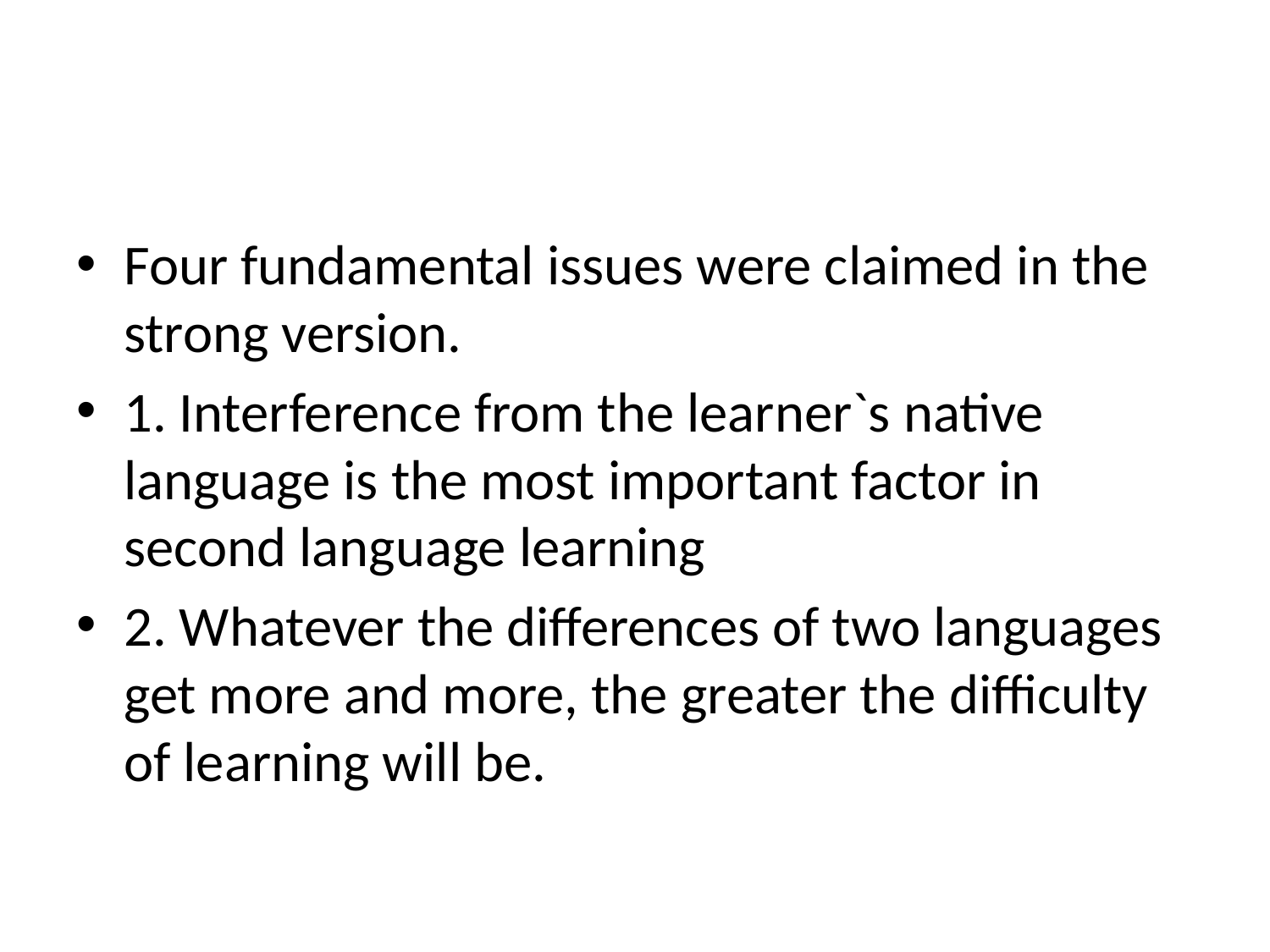

#
Four fundamental issues were claimed in the strong version.
1. Interference from the learner`s native language is the most important factor in second language learning
2. Whatever the differences of two languages get more and more, the greater the difficulty of learning will be.